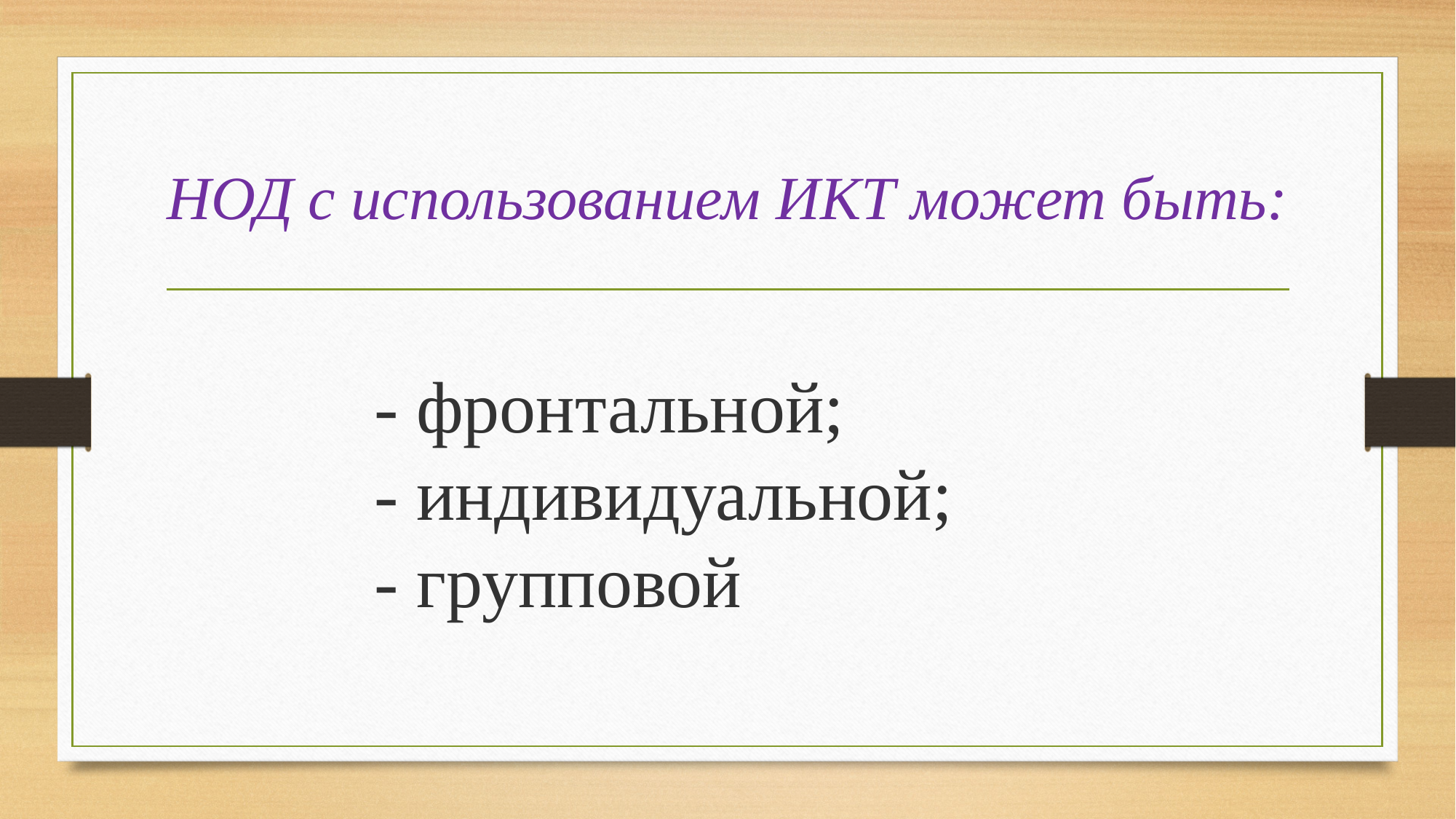

# НОД с использованием ИКТ может быть:
- фронтальной;
- индивидуальной;
- групповой